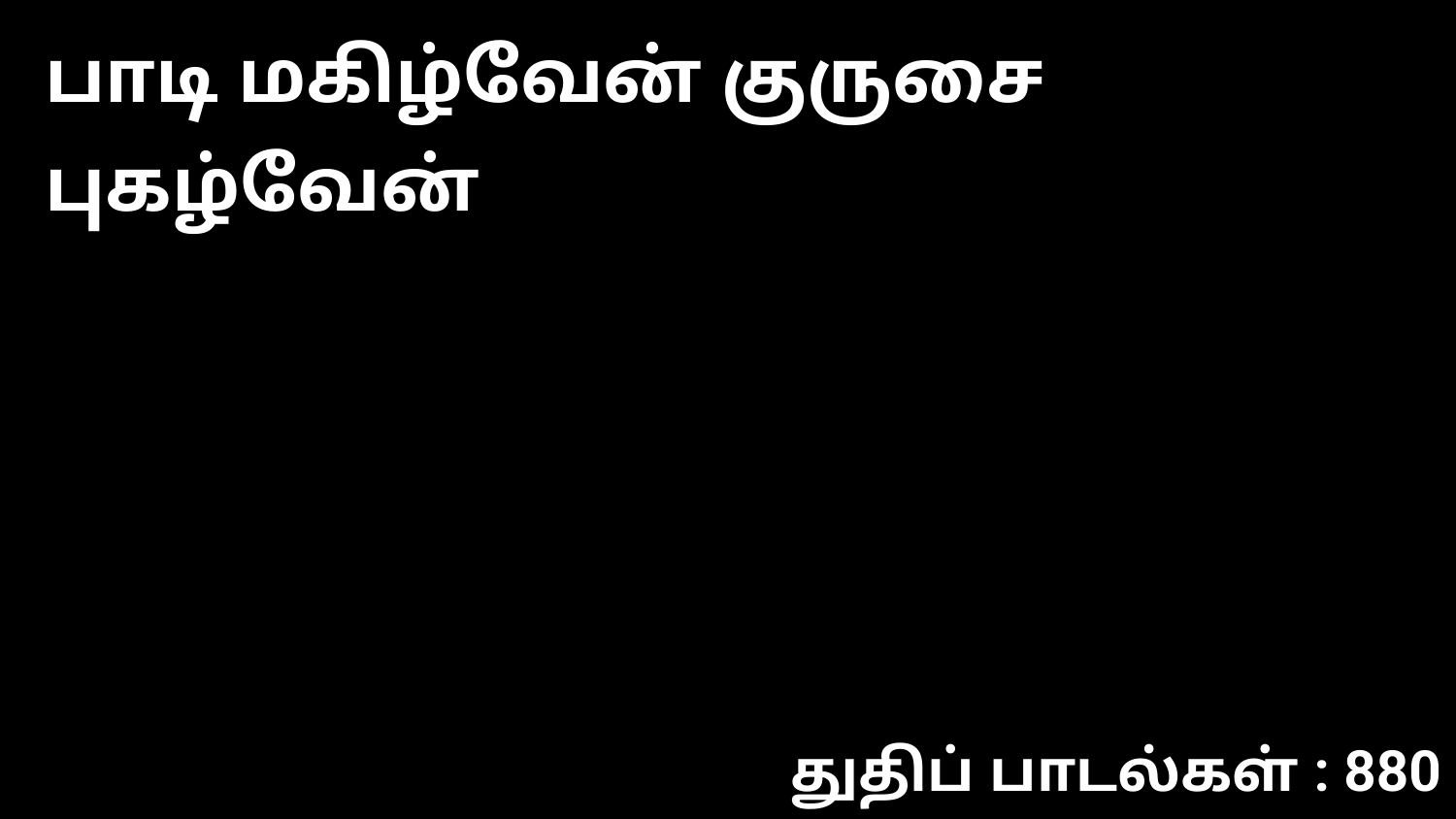

பாடி மகிழ்வேன் குருசை புகழ்வேன்
துதிப் பாடல்கள் : 880